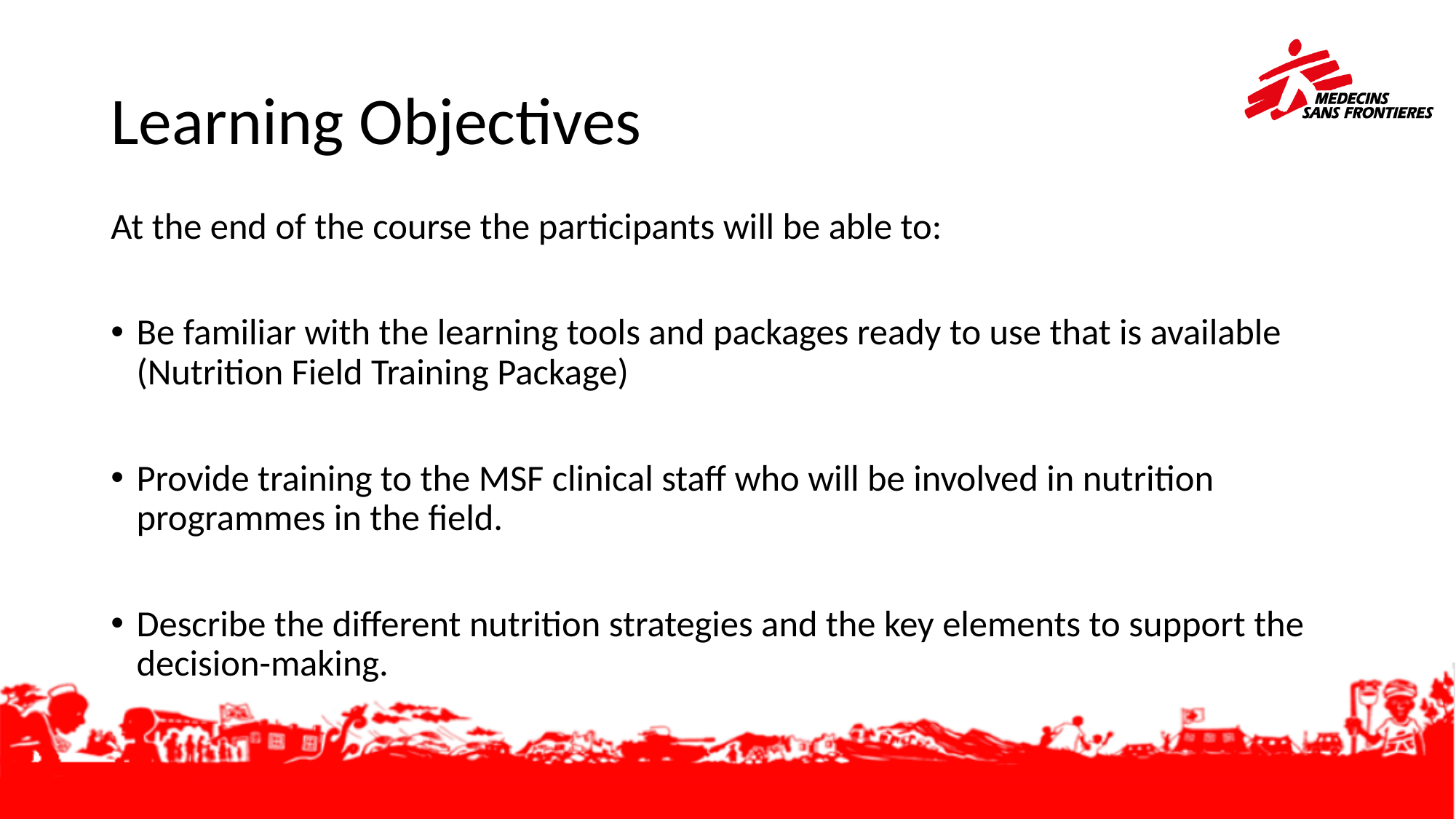

# Learning Objectives
At the end of the course the participants will be able to:

Be familiar with the learning tools and packages ready to use that is available (Nutrition Field Training Package)

Provide training to the MSF clinical staff who will be involved in nutrition programmes in the field.

Describe the different nutrition strategies and the key elements to support the decision-making.